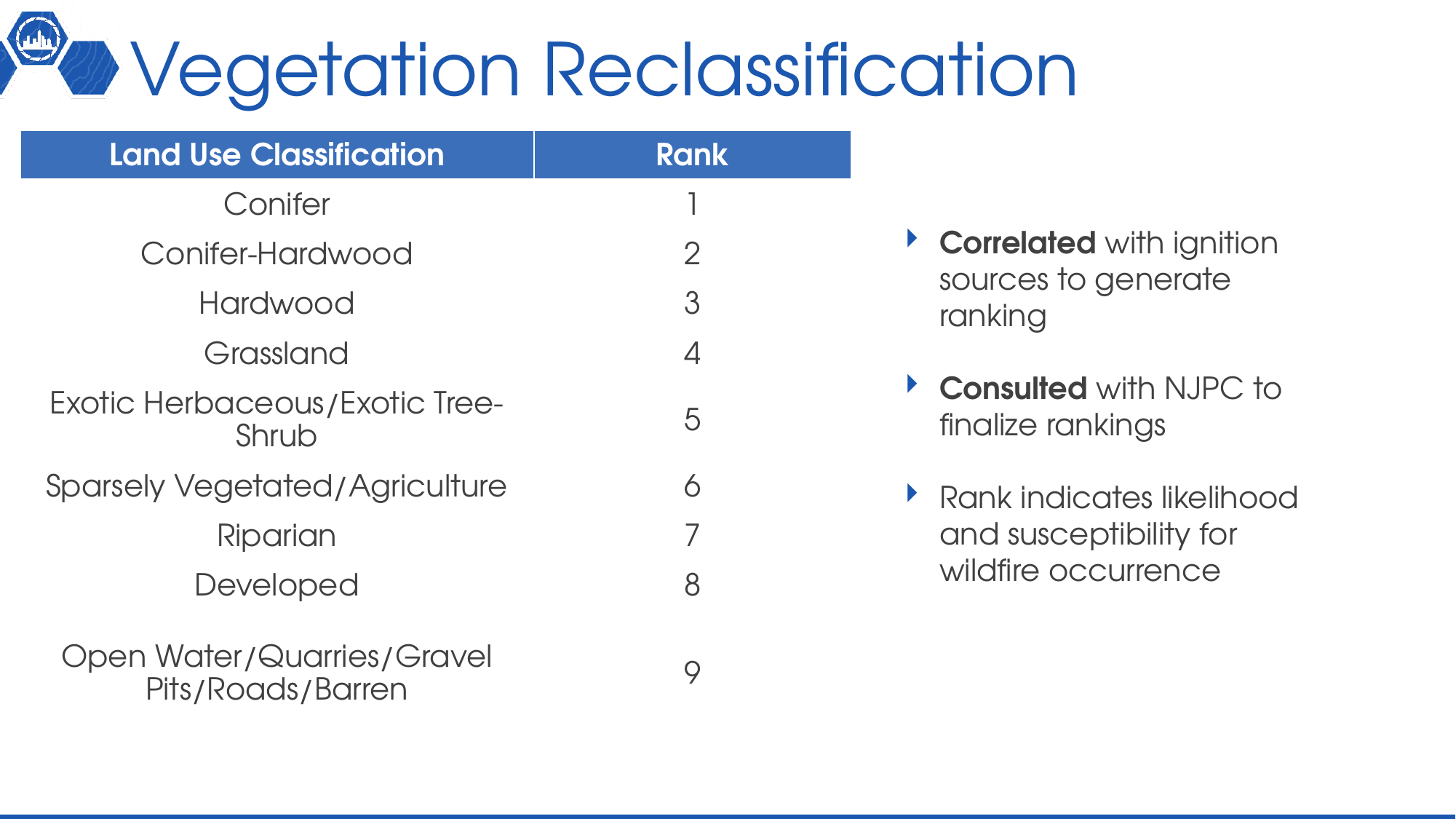

# Vegetation Reclassification
| Land Use Classification | Rank |
| --- | --- |
| Conifer | 1 |
| Conifer-Hardwood | 2 |
| Hardwood | 3 |
| Grassland | 4 |
| Exotic Herbaceous/Exotic Tree-Shrub | 5 |
| Sparsely Vegetated/Agriculture | 6 |
| Riparian | 7 |
| Developed | 8 |
| Open Water/Quarries/Gravel Pits/Roads/Barren | 9 |
|  |  |
Correlated with ignition sources to generate ranking
Consulted with NJPC to finalize rankings
Rank indicates likelihood and susceptibility for wildfire occurrence